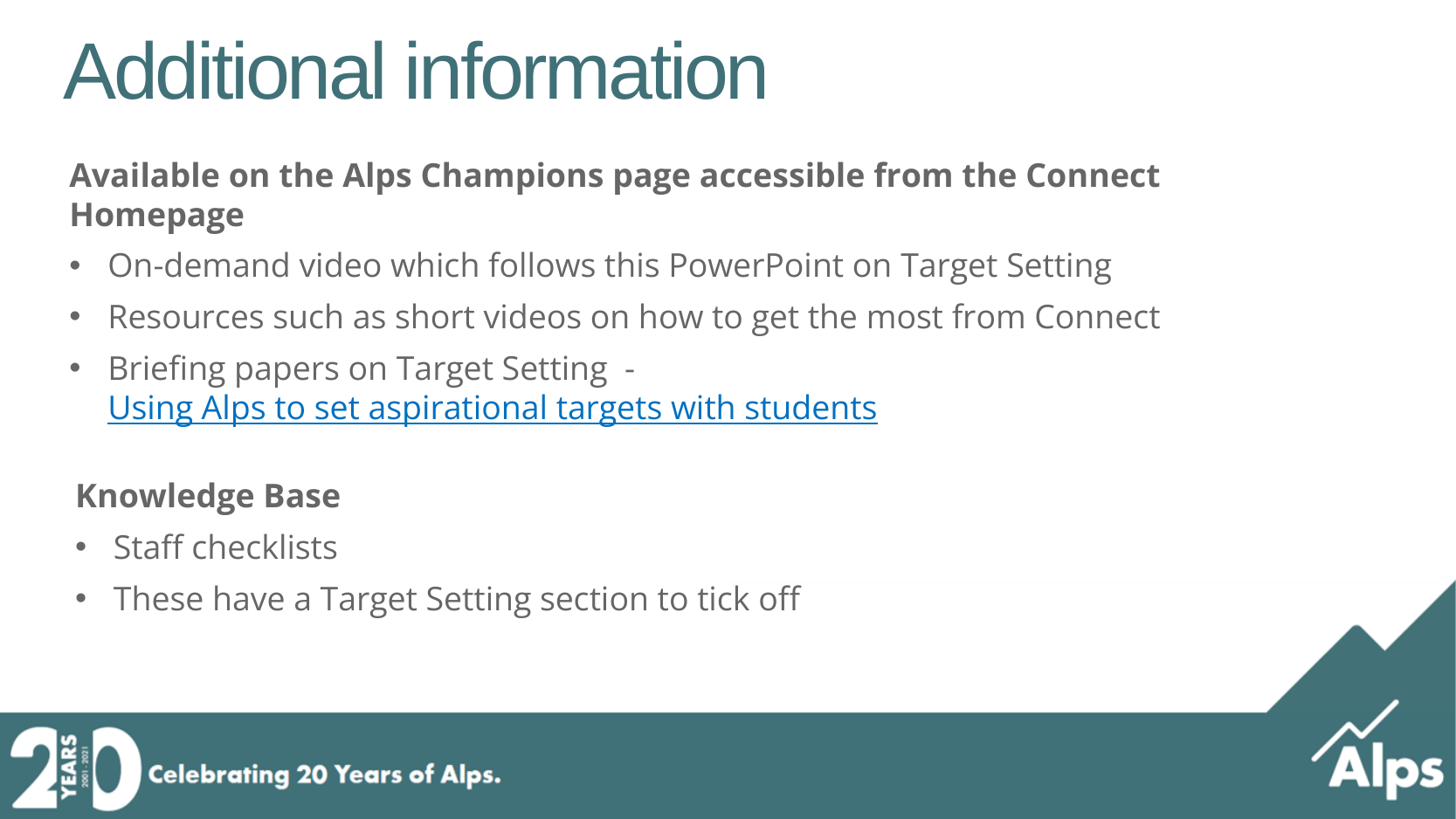

﻿Additional information
Available on the Alps Champions page accessible from the Connect Homepage
On-demand video which follows this PowerPoint on Target Setting
Resources such as short videos on how to get the most from Connect
Briefing papers on Target Setting  - Using Alps to set aspirational targets with students
Knowledge Base
Staff checklists
These have a Target Setting section to tick off